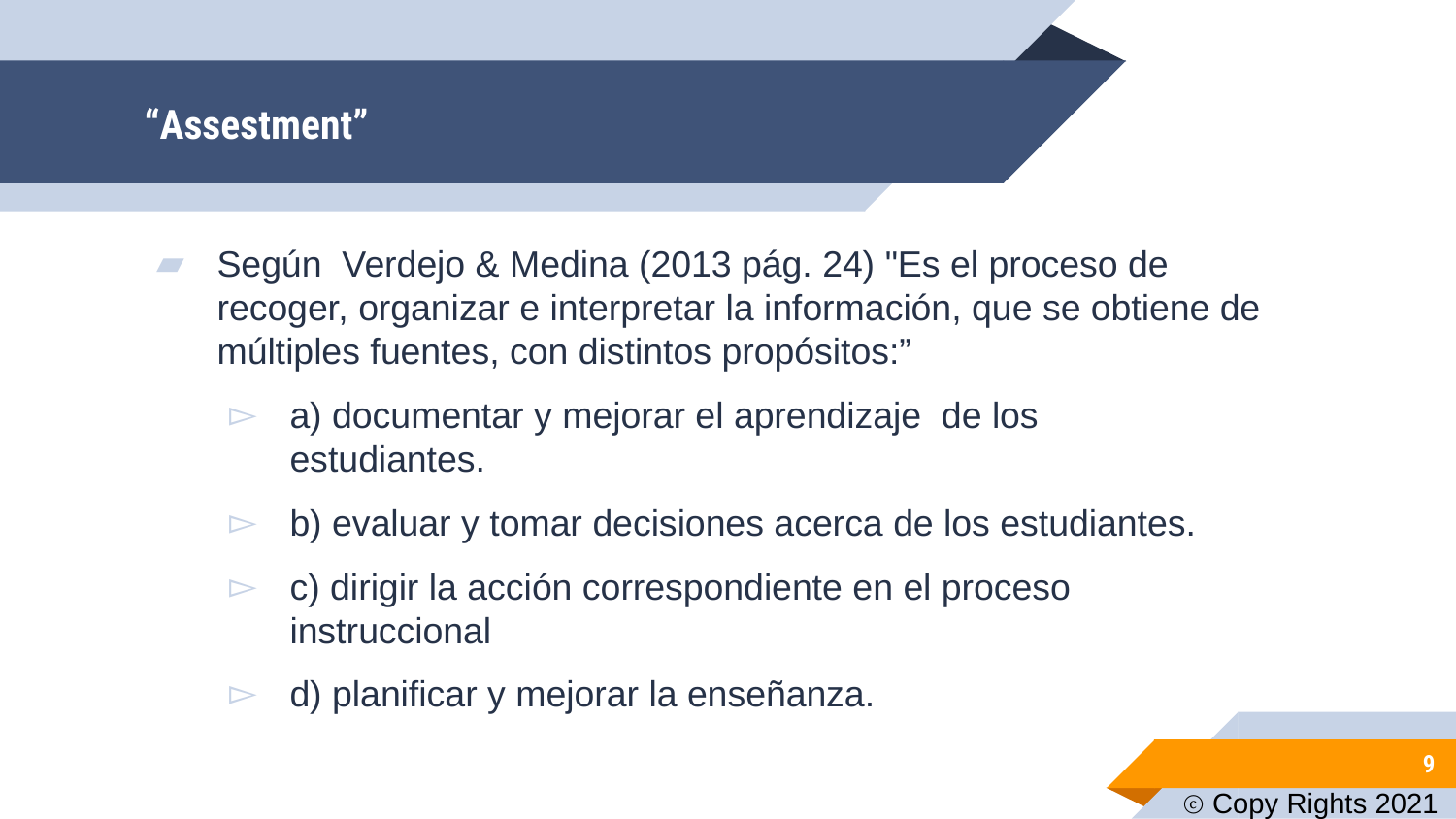

# “Assestment”
Según  Verdejo & Medina (2013 pág. 24) "Es el proceso de recoger, organizar e interpretar la información, que se obtiene de múltiples fuentes, con distintos propósitos:”
a) documentar y mejorar el aprendizaje  de los    estudiantes.
b) evaluar y tomar decisiones acerca de los estudiantes.
c) dirigir la acción correspondiente en el proceso instruccional
d) planificar y mejorar la enseñanza.

9
ⓒ Copy Rights 2021